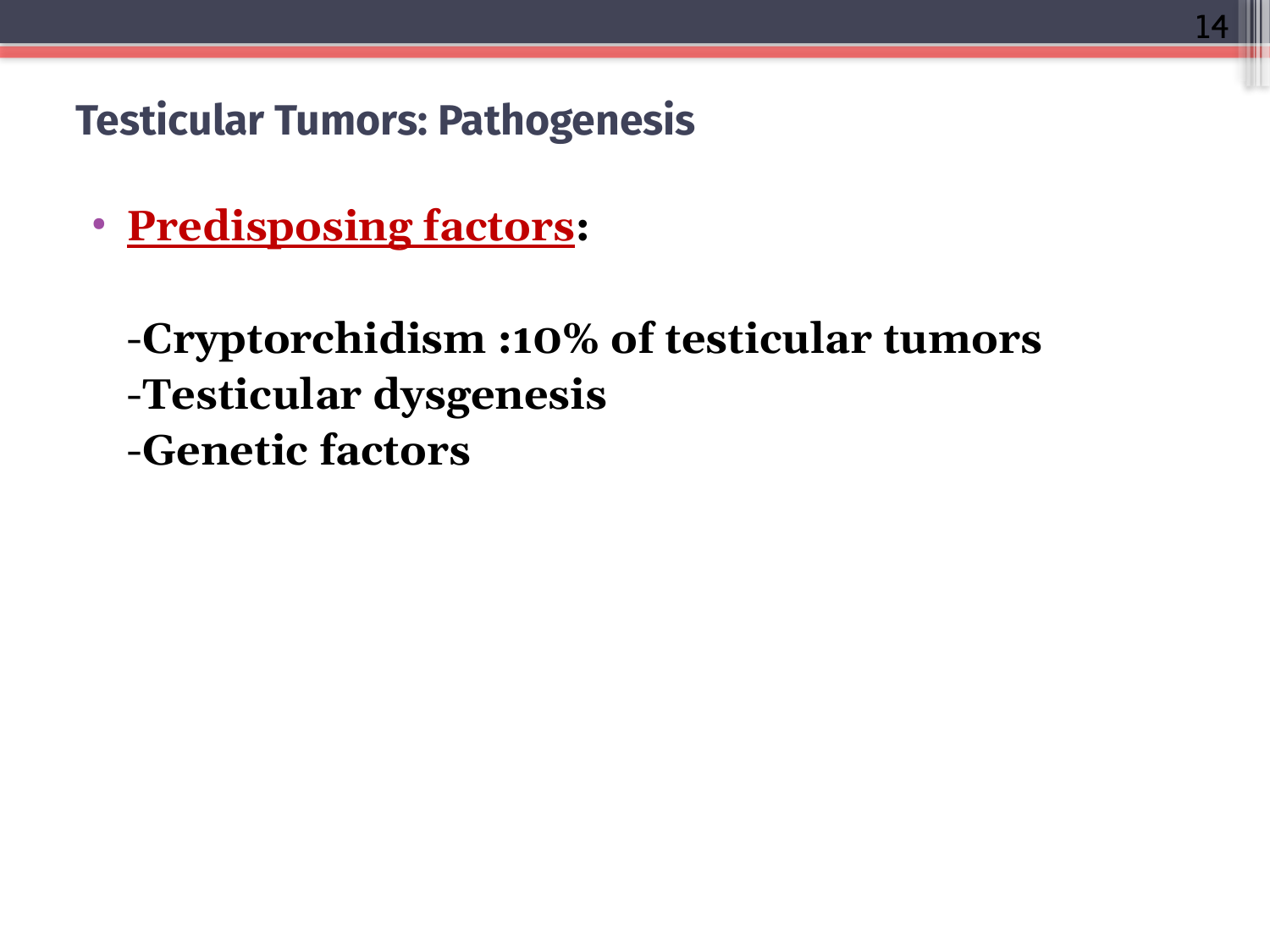

14
# Testicular Tumors: Pathogenesis

Predisposing factors:

	-Cryptorchidism :10% of testicular tumors
	-Testicular dysgenesis
	-Genetic factors